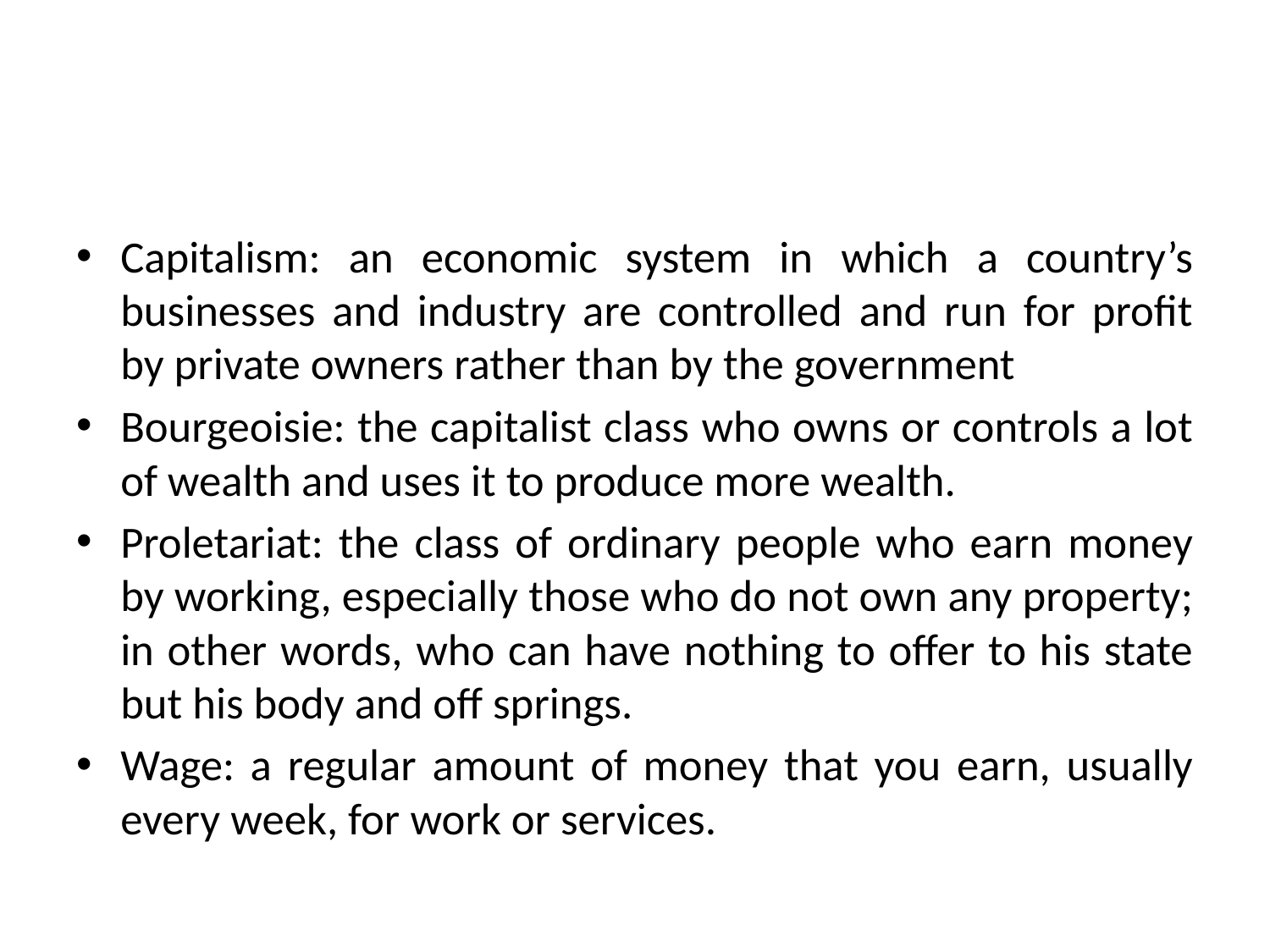

#
Capitalism: an economic system in which a country’s businesses and industry are controlled and run for profit by private owners rather than by the government
Bourgeoisie: the capitalist class who owns or controls a lot of wealth and uses it to produce more wealth.
Proletariat: the class of ordinary people who earn money by working, especially those who do not own any property; in other words, who can have nothing to offer to his state but his body and off springs.
Wage: a regular amount of money that you earn, usually every week, for work or services.